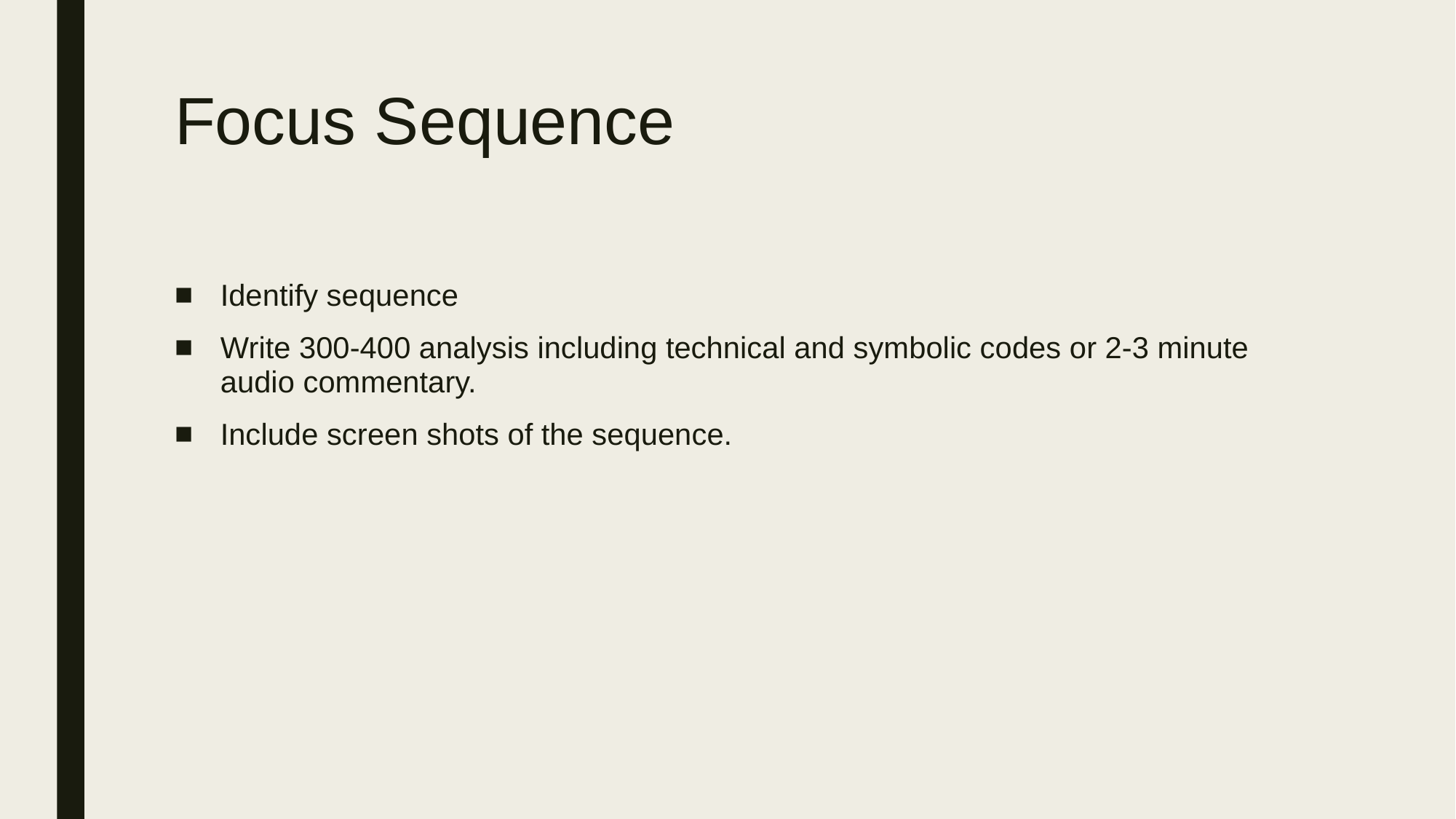

# Focus Sequence
Identify sequence
Write 300-400 analysis including technical and symbolic codes or 2-3 minute audio commentary.
Include screen shots of the sequence.